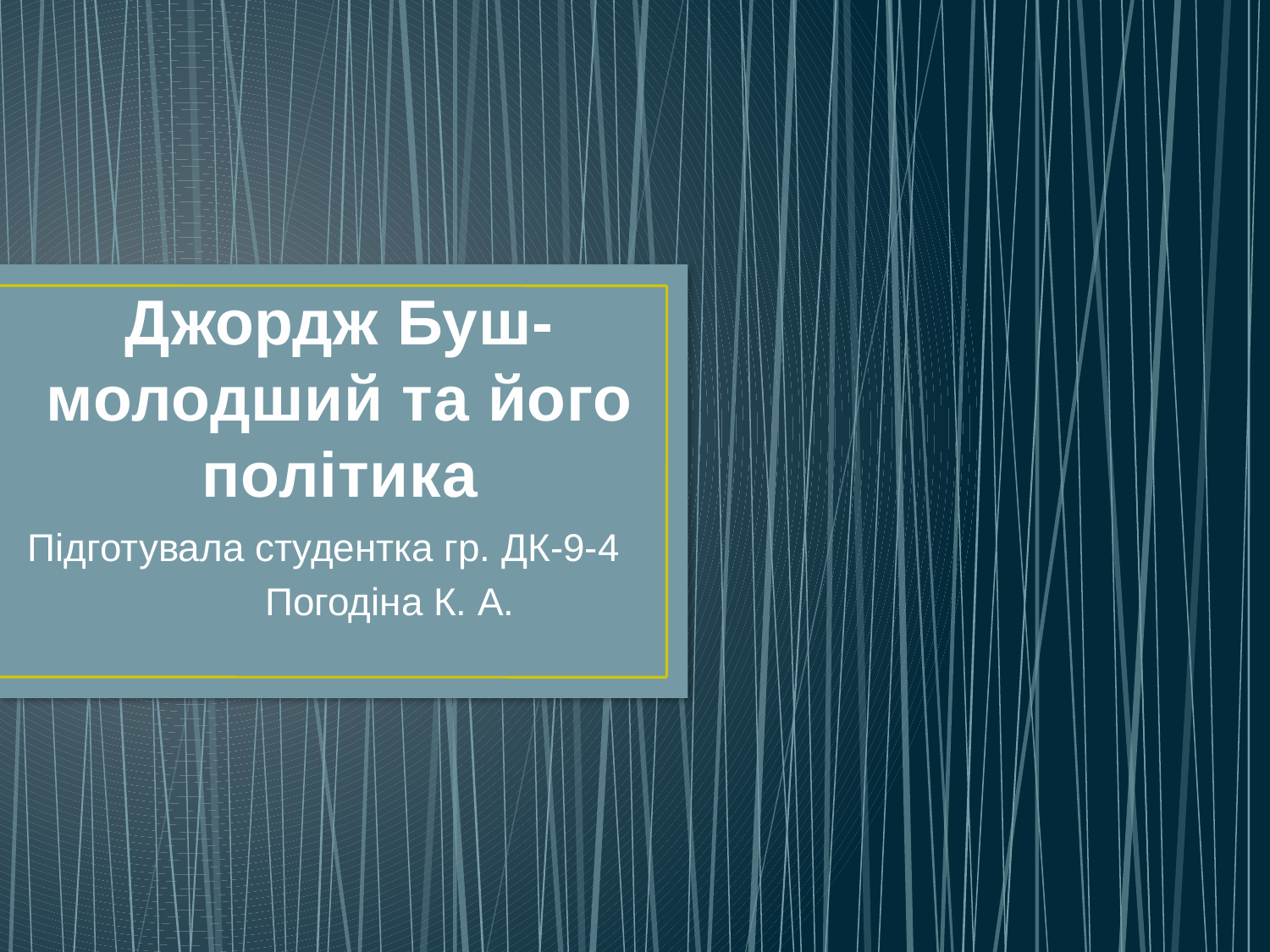

# Джордж Буш-молодший та його політика
Підготувала студентка гр. ДК-9-4
                      Погодіна К. А.